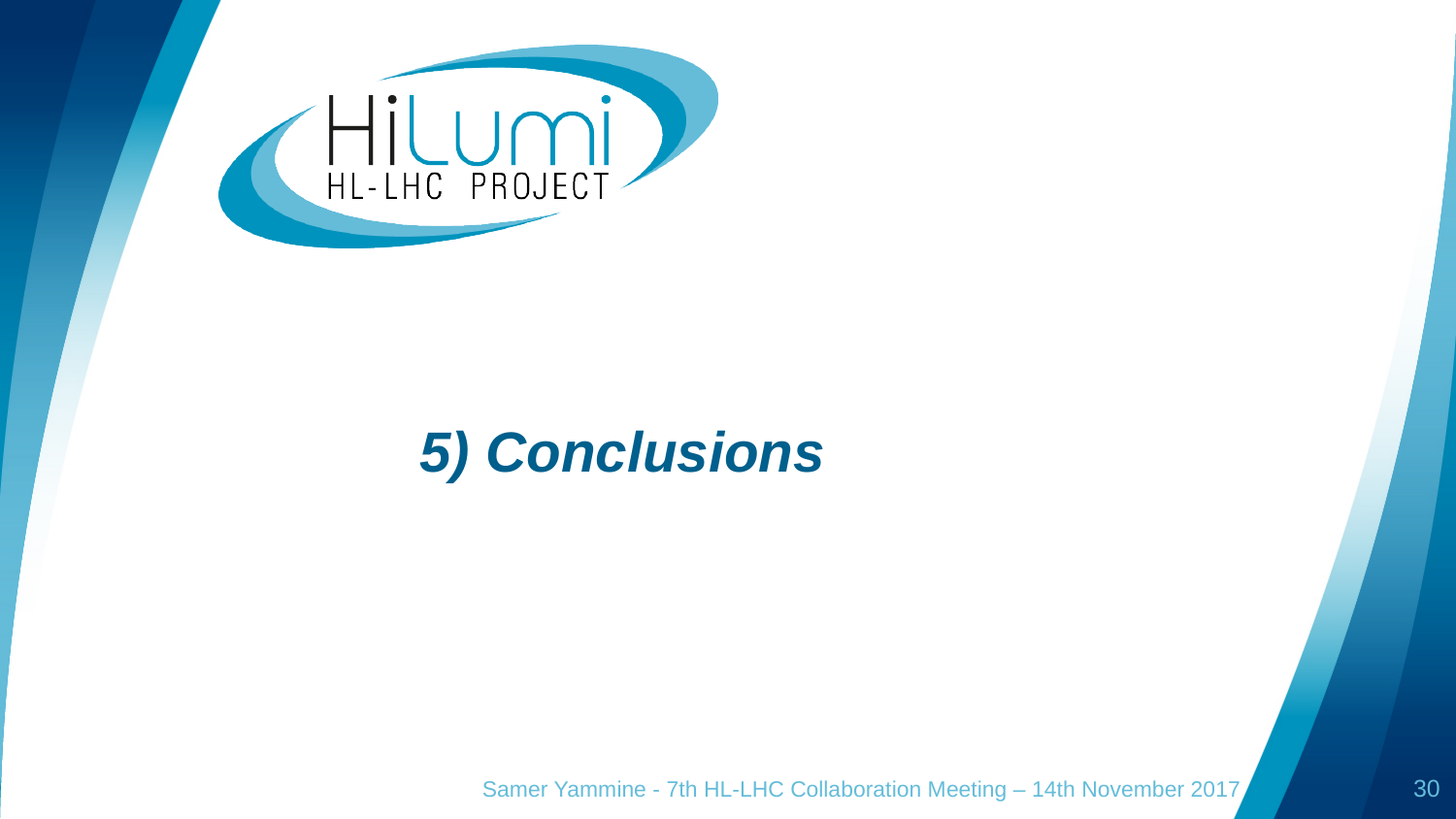

# 5) Conclusions
Samer Yammine - 7th HL-LHC Collaboration Meeting – 14th November 2017
30